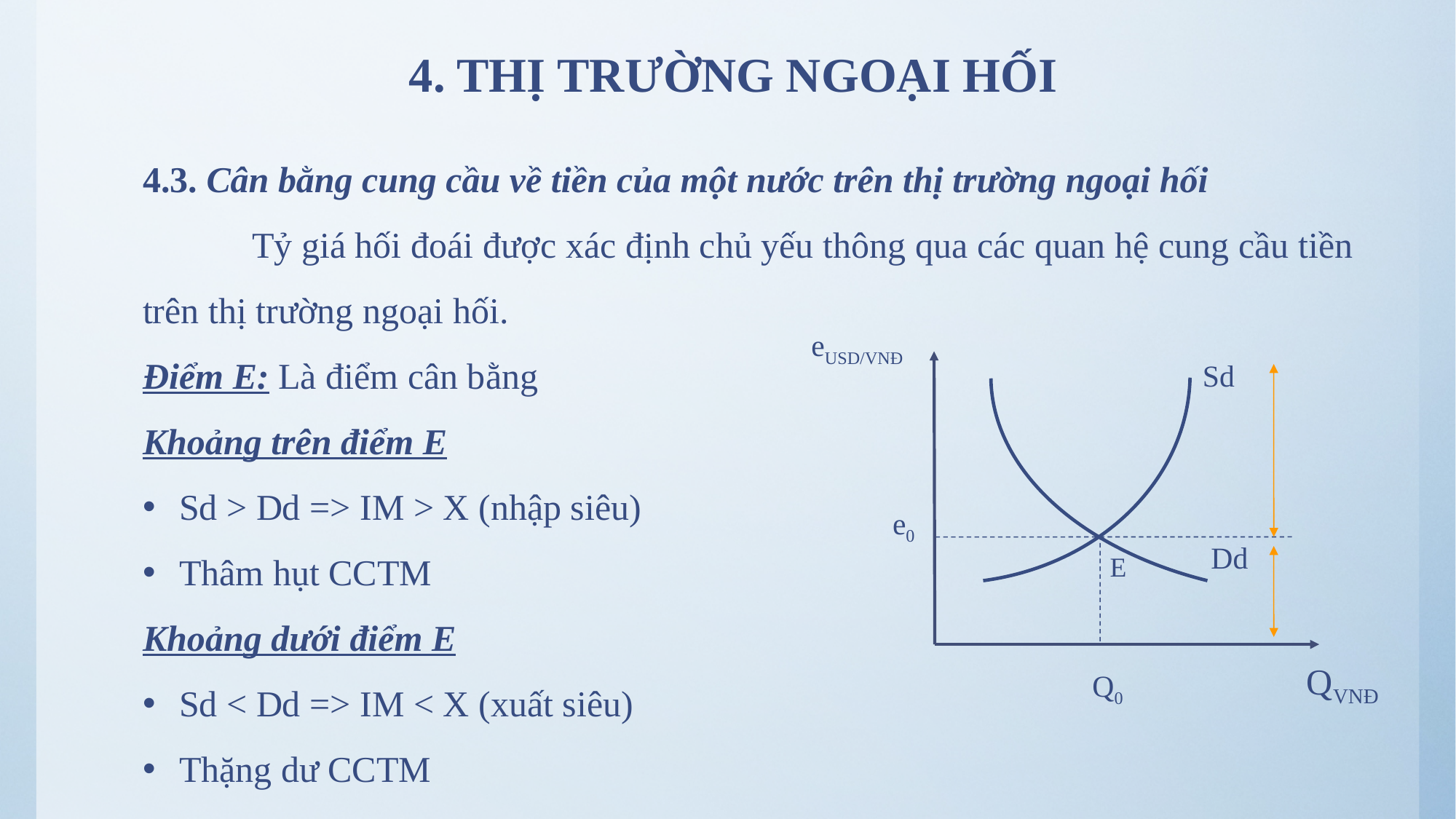

# 4. THỊ TRƯỜNG NGOẠI HỐI
4.3. Cân bằng cung cầu về tiền của một nước trên thị trường ngoại hối
	Tỷ giá hối đoái được xác định chủ yếu thông qua các quan hệ cung cầu tiền trên thị trường ngoại hối.
Điểm E: Là điểm cân bằng
Khoảng trên điểm E
Sd > Dd => IM > X (nhập siêu)
Thâm hụt CCTM
Khoảng dưới điểm E
Sd < Dd => IM < X (xuất siêu)
Thặng dư CCTM
eUSD/VNĐ
Sd

e0
Dd

E

QVNĐ
Q0